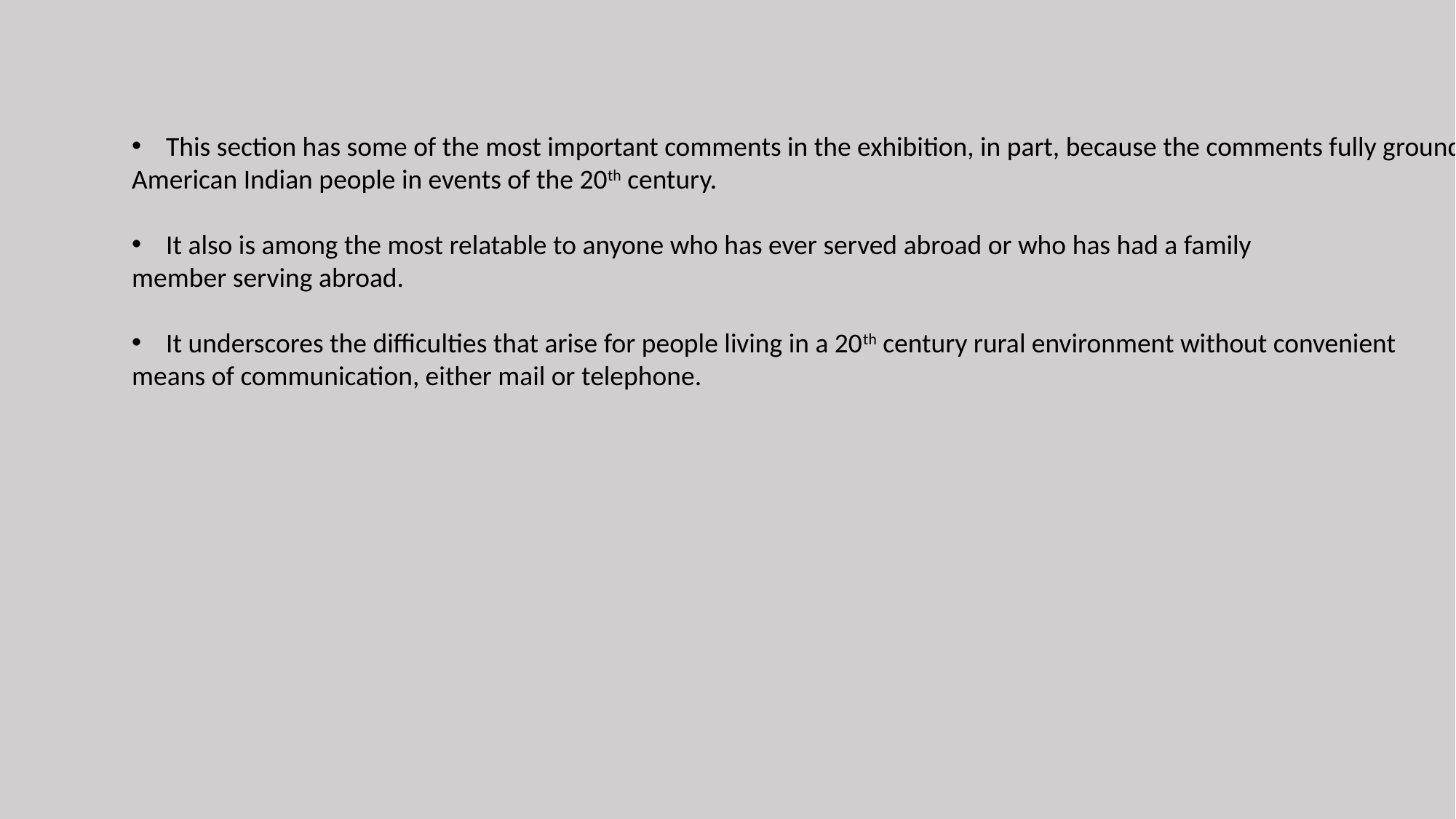

This section has some of the most important comments in the exhibition, in part, because the comments fully ground
American Indian people in events of the 20th century.

It also is among the most relatable to anyone who has ever served abroad or who has had a family
member serving abroad.

It underscores the difficulties that arise for people living in a 20th century rural environment without convenient
means of communication, either mail or telephone.